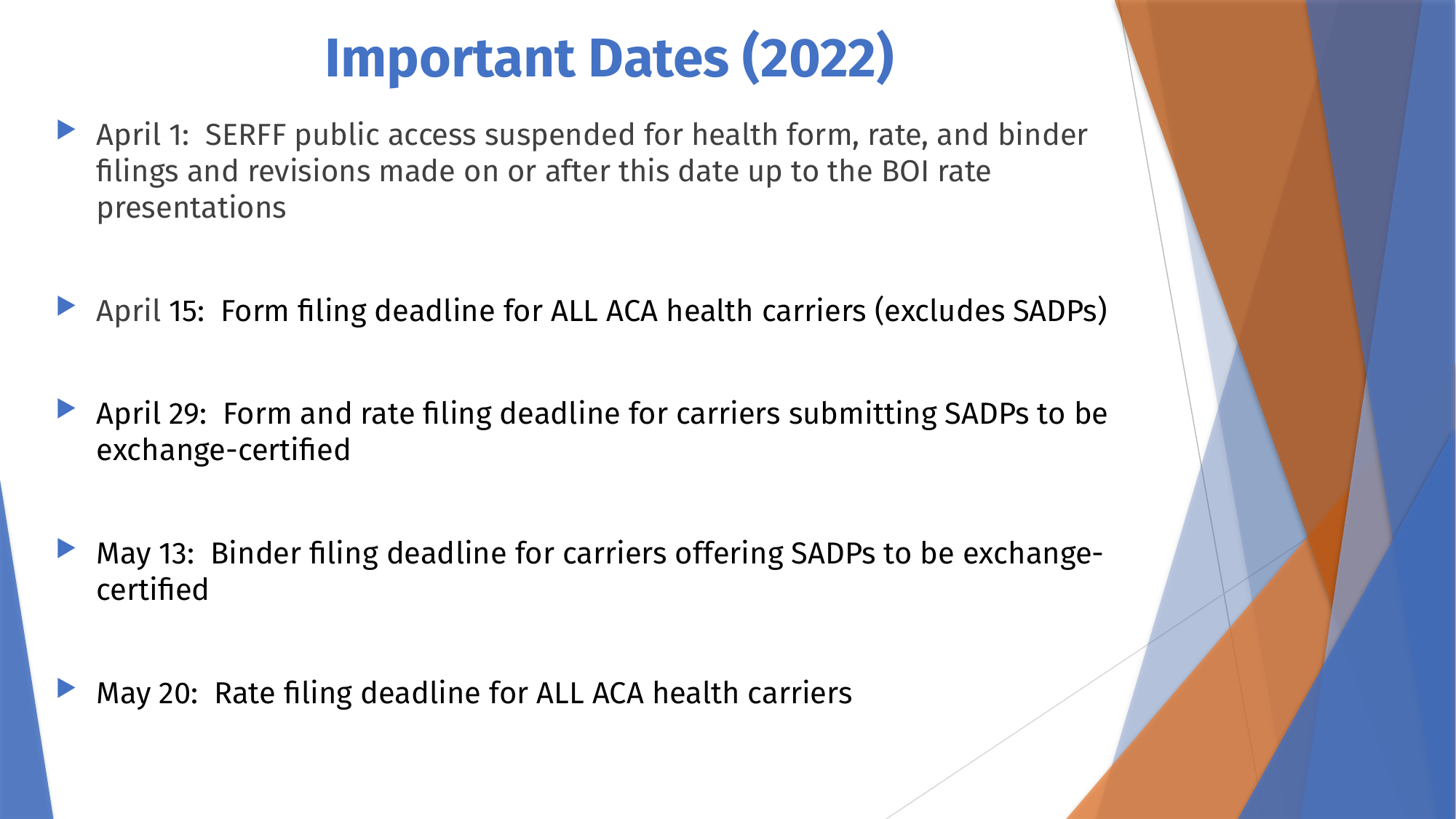

# Important Dates (2022)
April 1:  SERFF public access suspended for health form, rate, and binder filings and revisions made on or after this date up to the BOI rate presentations

April 15:  Form filing deadline for ALL ACA health carriers (excludes SADPs)

April 29:  Form and rate filing deadline for carriers submitting SADPs to be exchange-certified

May 13:  Binder filing deadline for carriers offering SADPs to be exchange-certified

May 20:  Rate filing deadline for ALL ACA health carriers